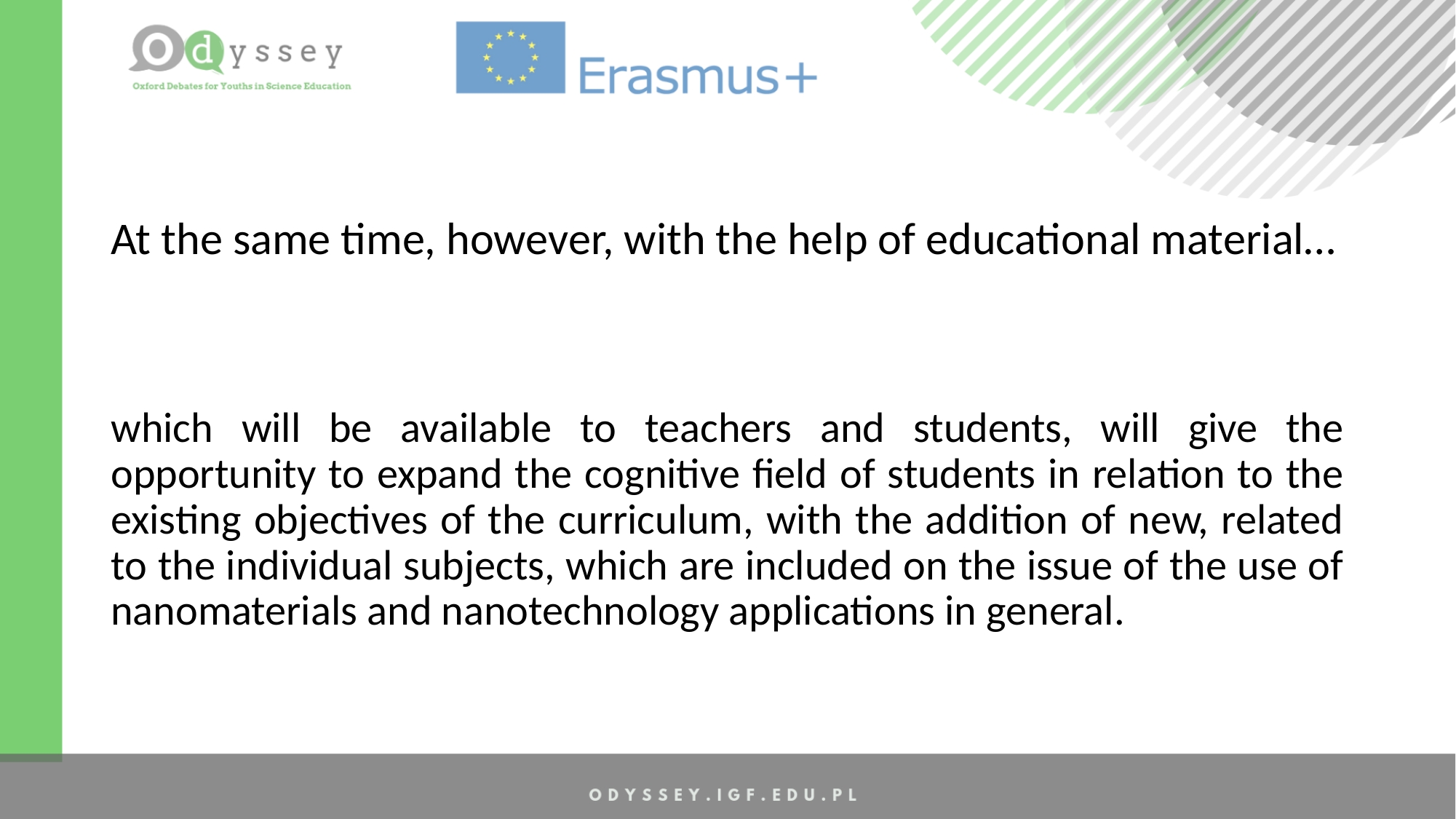

# At the same time, however, with the help of educational material…
which will be available to teachers and students, will give the opportunity to expand the cognitive field of students in relation to the existing objectives of the curriculum, with the addition of new, related to the individual subjects, which are included on the issue of the use of nanomaterials and nanotechnology applications in general.